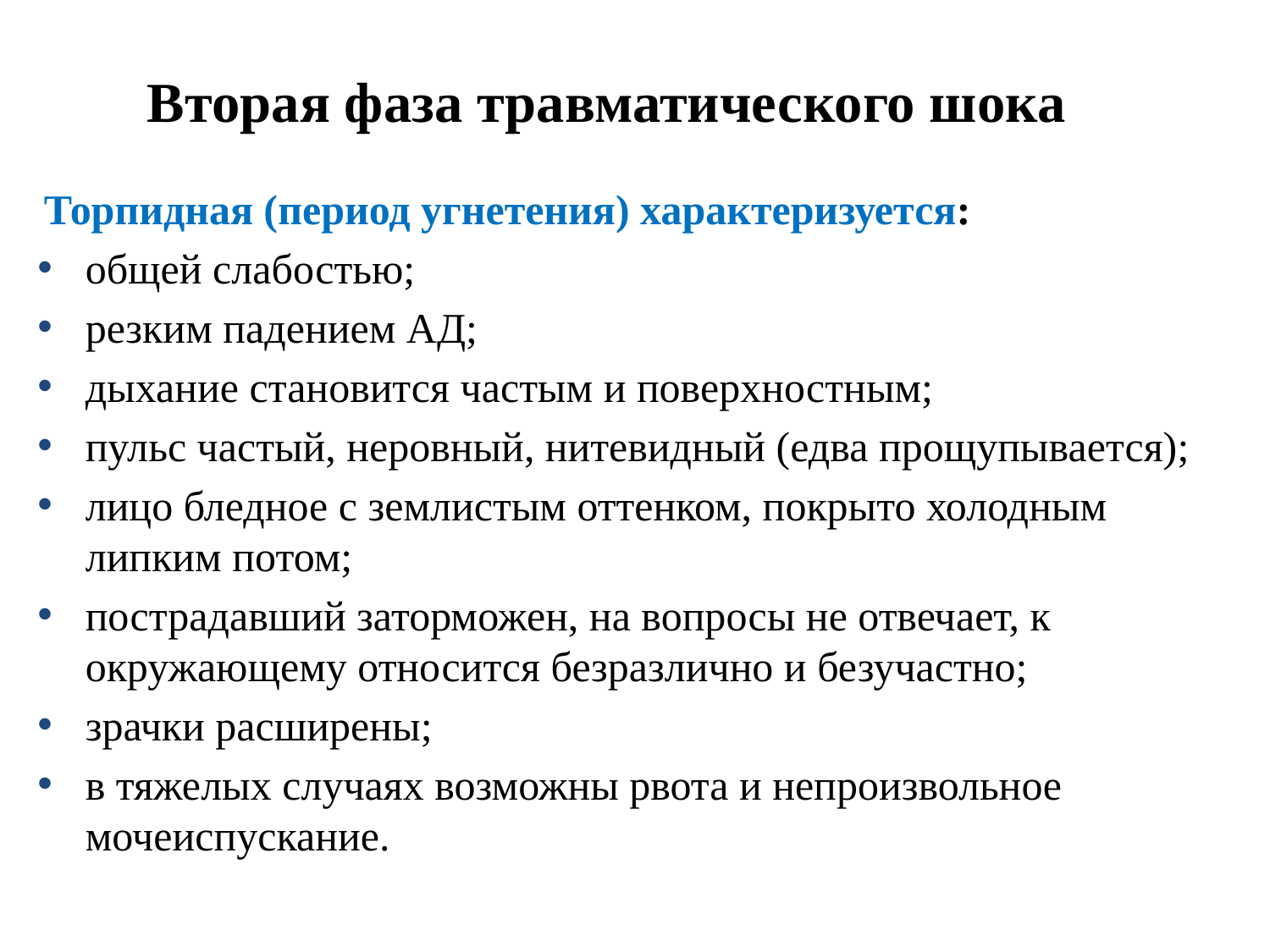

# Вторая фаза травматического шока
Торпидная (период угнетения) характеризуется:
общей слабостью;
резким падением АД;
дыхание становится частым и поверхностным;
пульс частый, неровный, нитевидный (едва прощупывается);
лицо бледное с землистым оттенком, покрыто холодным липким потом;
пострадавший заторможен, на вопросы не отвечает, к окружающему относится безразлично и безучастно;
зрачки расширены;
в тяжелых случаях возможны рвота и непроизвольное мочеиспускание.